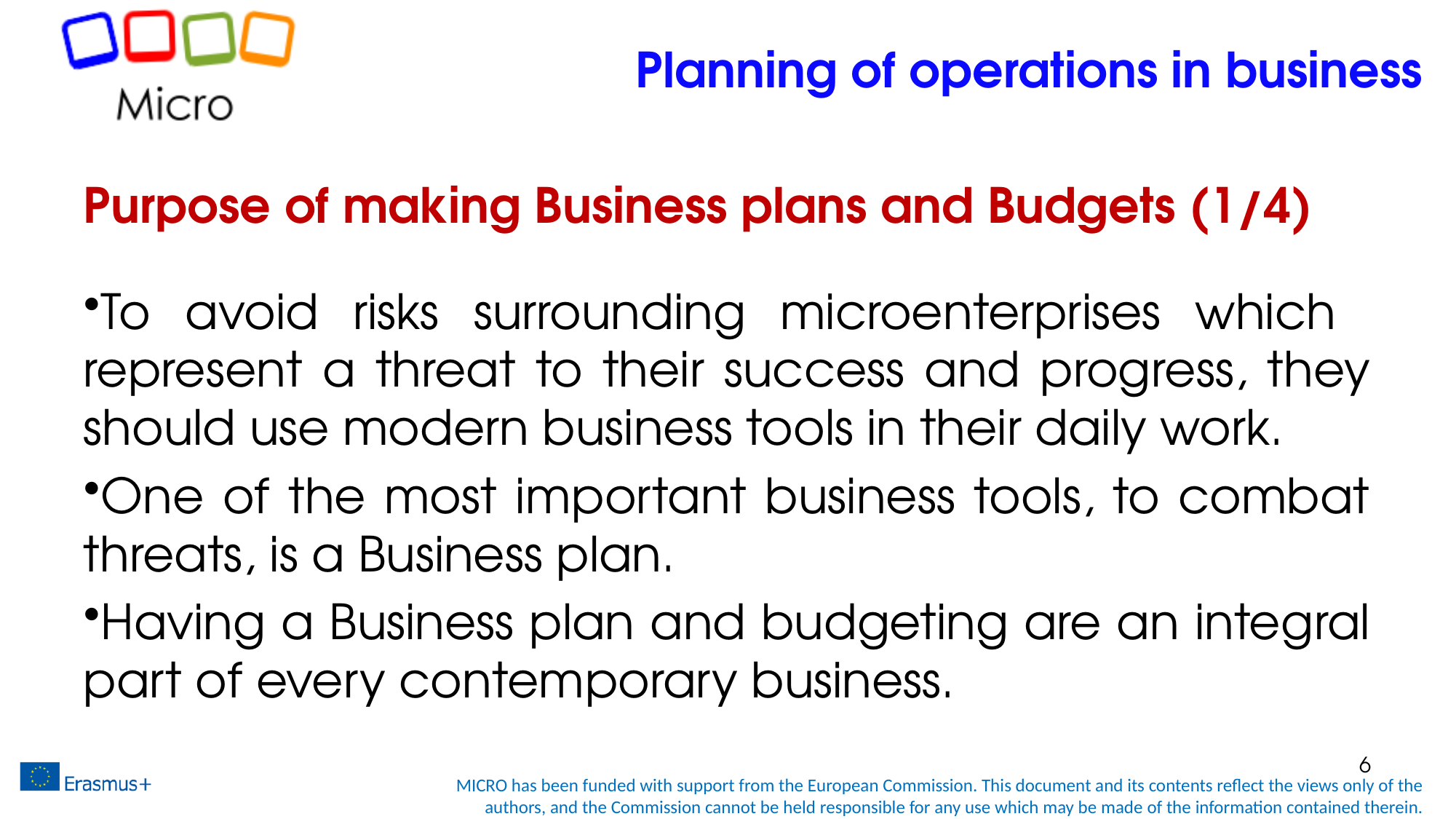

# Planning of operations in business
Purpose of making Business plans and Budgets (1/4)

To avoid risks surrounding microenterprises which  represent a threat to their success and progress, they should use modern business tools in their daily work.
One of the most important business tools, to combat threats, is a Business plan.
Having a Business plan and budgeting are an integral part of every contemporary business.

6